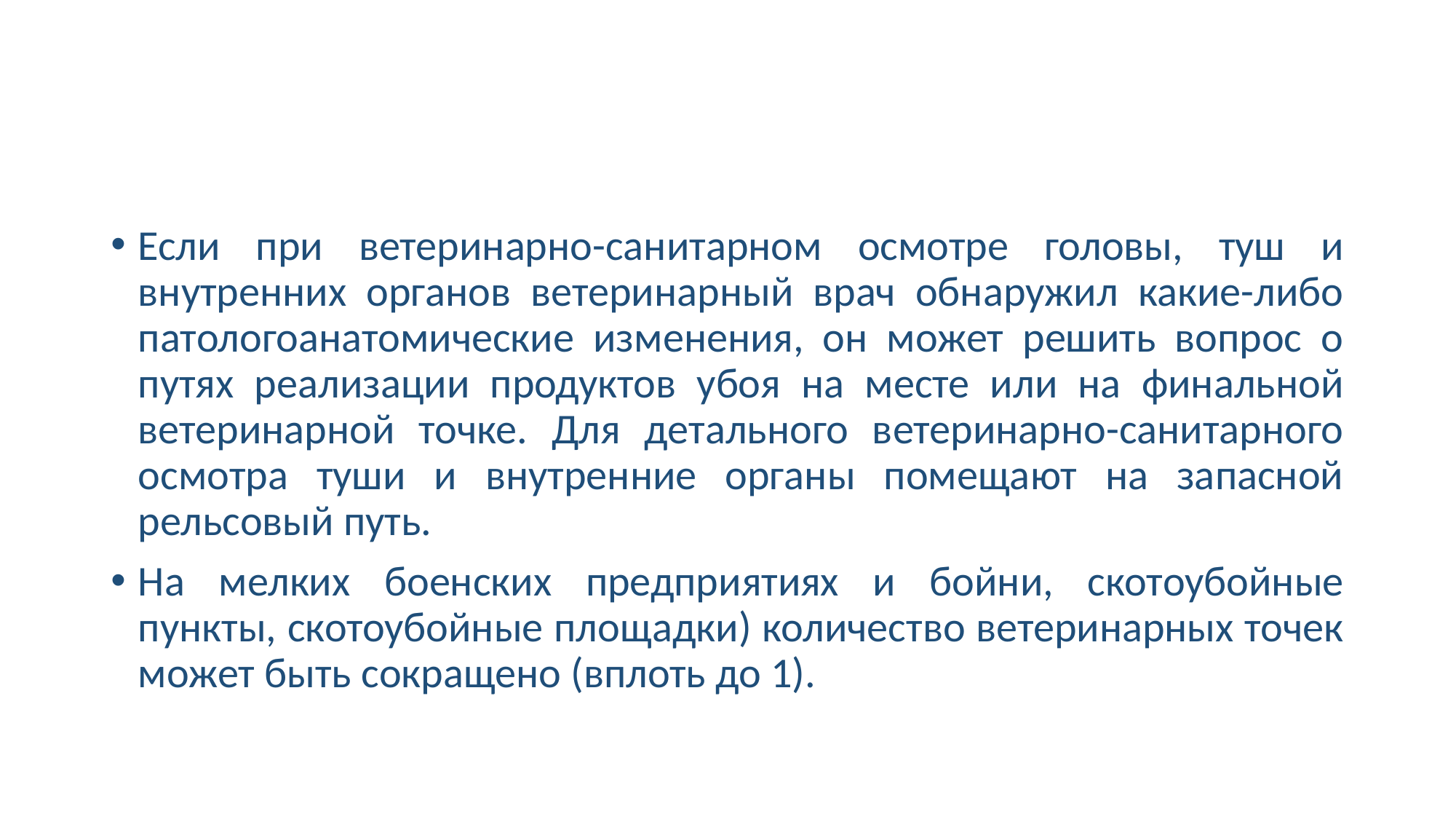

#
Если при ветеринарно-санитарном осмотре головы, туш и внутренних органов ветеринарный врач обнаружил какие-либо патологоанатомические изменения, он может решить вопрос о путях реализации продуктов убоя на месте или на финальной ветеринарной точке. Для детального ветеринарно-санитарного осмотра туши и внутренние органы помещают на запасной рельсовый путь.
На мелких боенских предприятиях и бойни, скотоубойные пункты, скотоубойные площадки) количество ветеринарных точек может быть сокращено (вплоть до 1).